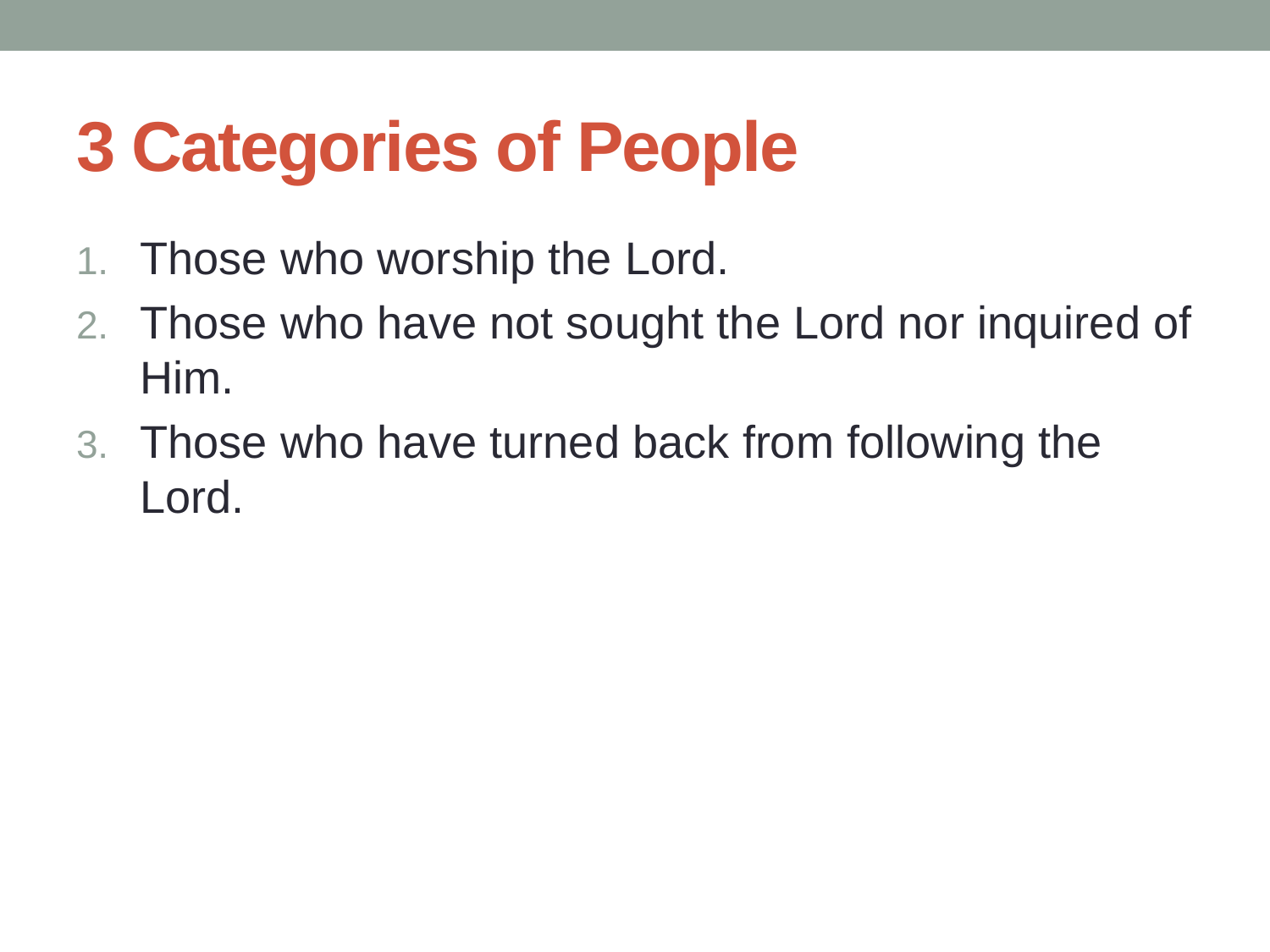

# 3 Categories of People
Those who worship the Lord.
Those who have not sought the Lord nor inquired of Him.
Those who have turned back from following the Lord.